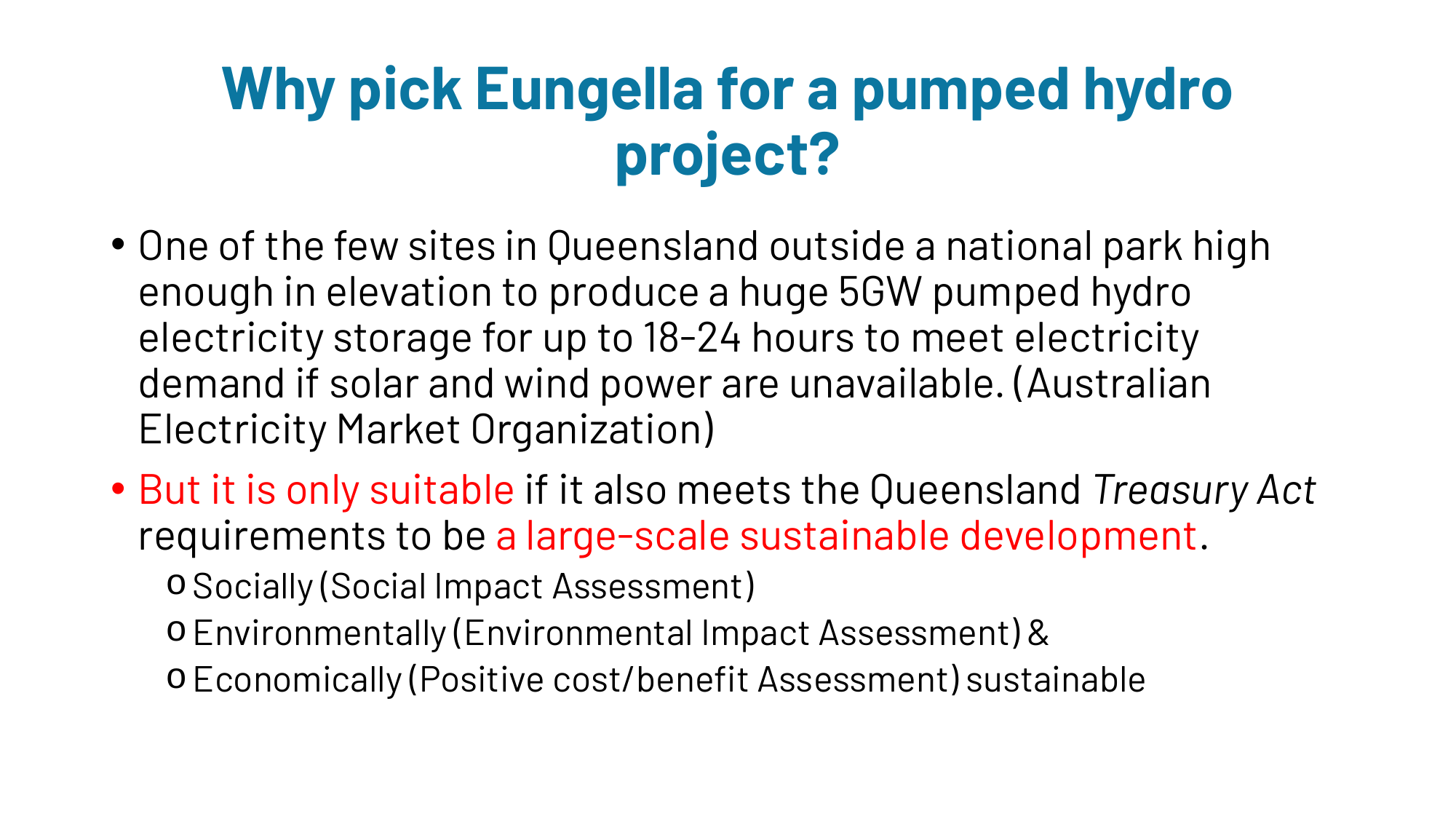

# Why pick Eungella for a pumped hydro project?
One of the few sites in Queensland outside a national park high enough in elevation to produce a huge 5GW pumped hydro electricity storage for up to 18-24 hours to meet electricity demand if solar and wind power are unavailable. (Australian Electricity Market Organization)
But it is only suitable if it also meets the Queensland Treasury Act requirements to be a large-scale sustainable development.
Socially (Social Impact Assessment)
Environmentally (Environmental Impact Assessment) &
Economically (Positive cost/benefit Assessment) sustainable